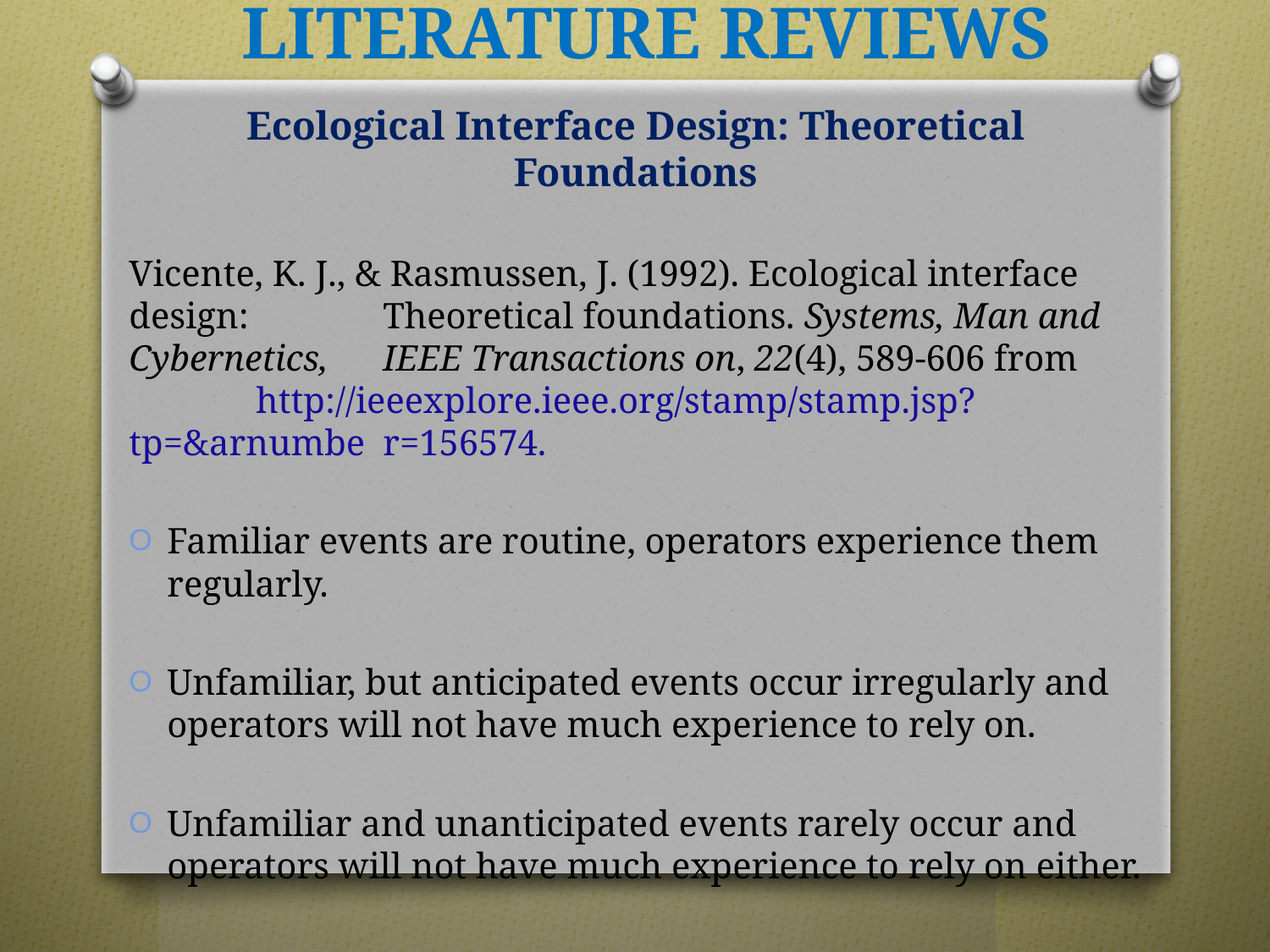

LITERATURE REVIEWS
Ecological Interface Design: Theoretical Foundations

Vicente, K. J., & Rasmussen, J. (1992). Ecological interface design: 	Theoretical foundations. Systems, Man and Cybernetics, 	IEEE Transactions on, 22(4), 589-606 from      	http://ieeexplore.ieee.org/stamp/stamp.jsp?tp=&arnumbe	r=156574.

Familiar events are routine, operators experience them regularly.

Unfamiliar, but anticipated events occur irregularly and operators will not have much experience to rely on.

Unfamiliar and unanticipated events rarely occur and operators will not have much experience to rely on either.